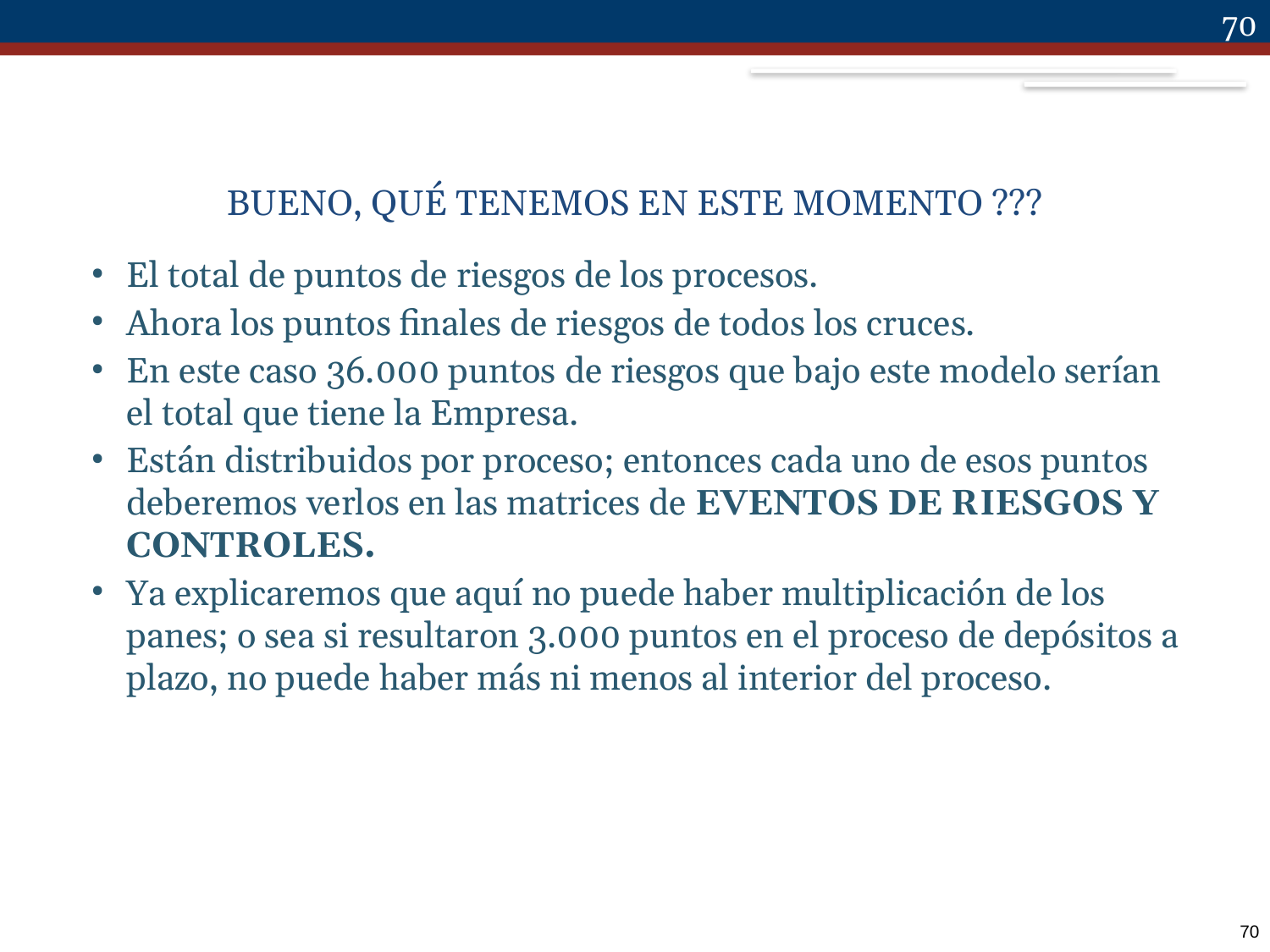

70
# BUENO, QUÉ TENEMOS EN ESTE MOMENTO ???
El total de puntos de riesgos de los procesos.
Ahora los puntos finales de riesgos de todos los cruces.
En este caso 36.000 puntos de riesgos que bajo este modelo serían el total que tiene la Empresa.
Están distribuidos por proceso; entonces cada uno de esos puntos deberemos verlos en las matrices de EVENTOS DE RIESGOS Y CONTROLES.
Ya explicaremos que aquí no puede haber multiplicación de los panes; o sea si resultaron 3.000 puntos en el proceso de depósitos a plazo, no puede haber más ni menos al interior del proceso.